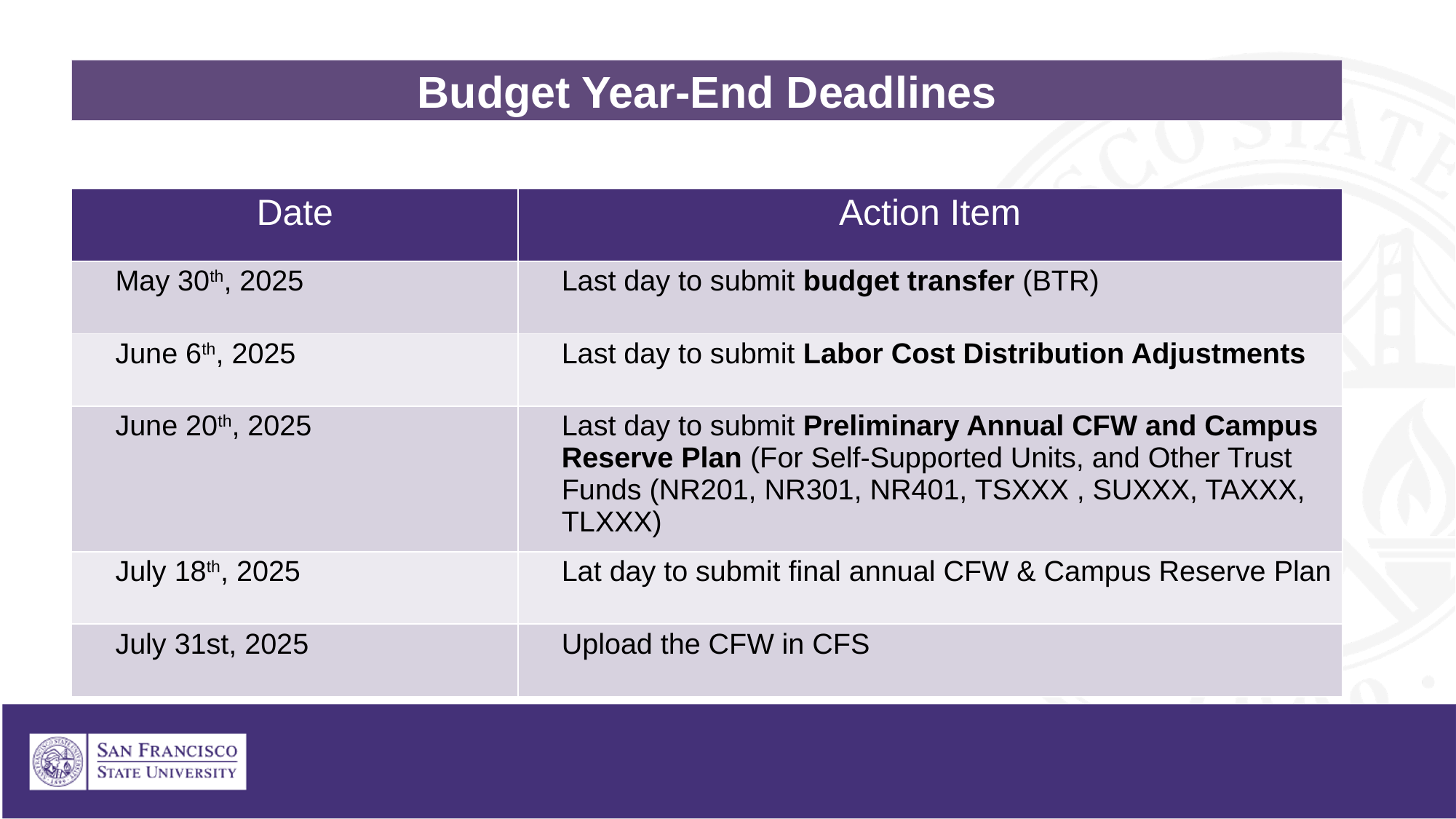

Budget Year-End Deadlines
| Date | Action Item |
| --- | --- |
| May 30th, 2025 | Last day to submit budget transfer (BTR) |
| June 6th, 2025 | Last day to submit Labor Cost Distribution Adjustments |
| June 20th, 2025 | Last day to submit Preliminary Annual CFW and Campus Reserve Plan (For Self-Supported Units, and Other Trust Funds (NR201, NR301, NR401, TSXXX , SUXXX, TAXXX, TLXXX) |
| July 18th, 2025 | Lat day to submit final annual CFW & Campus Reserve Plan |
| July 31st, 2025 | Upload the CFW in CFS |